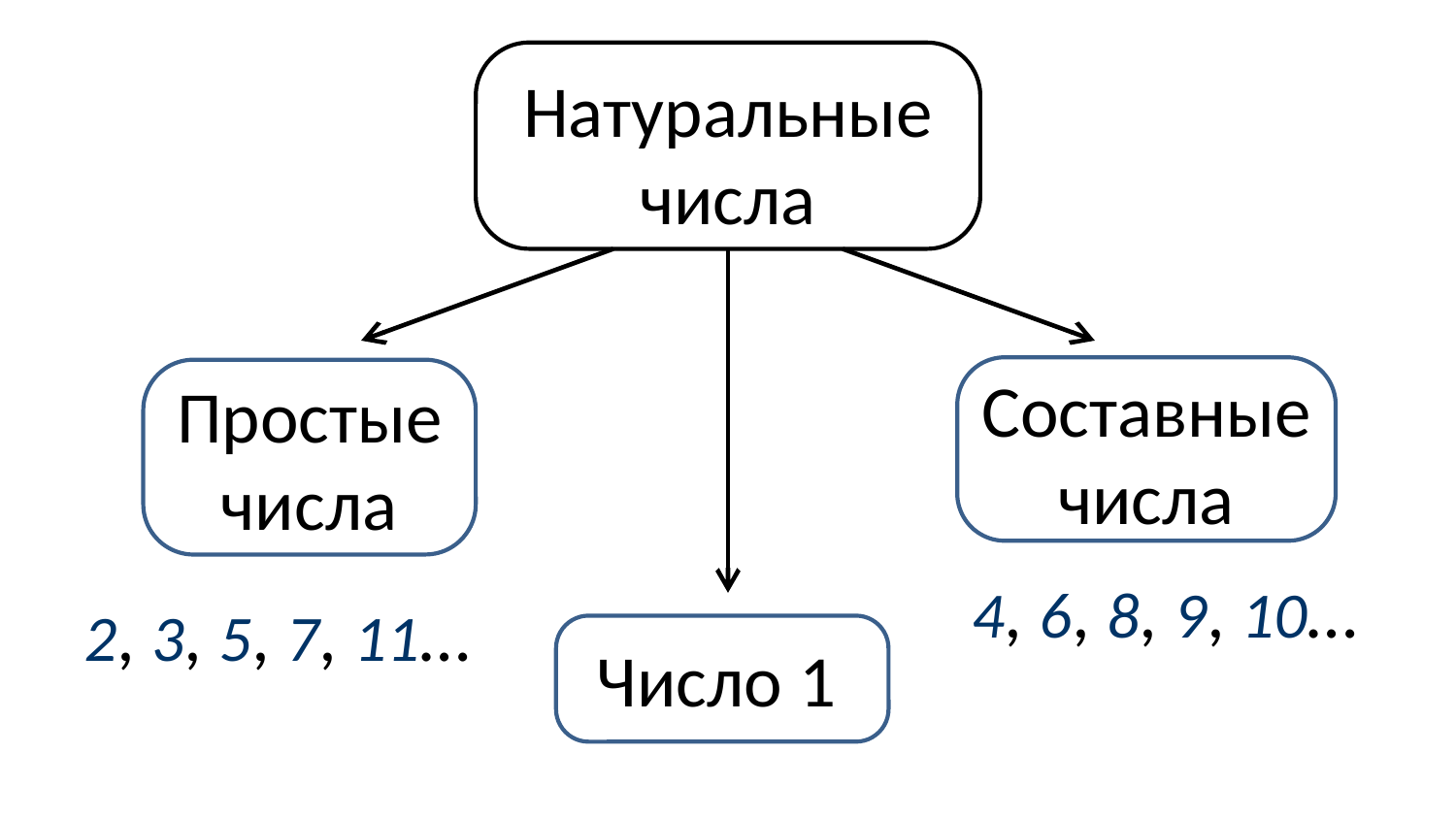

Натуральные числа
Составные числа

Простые числа
4, 6, 8, 9, 10…
2, 3, 5, 7, 11…

Число 1